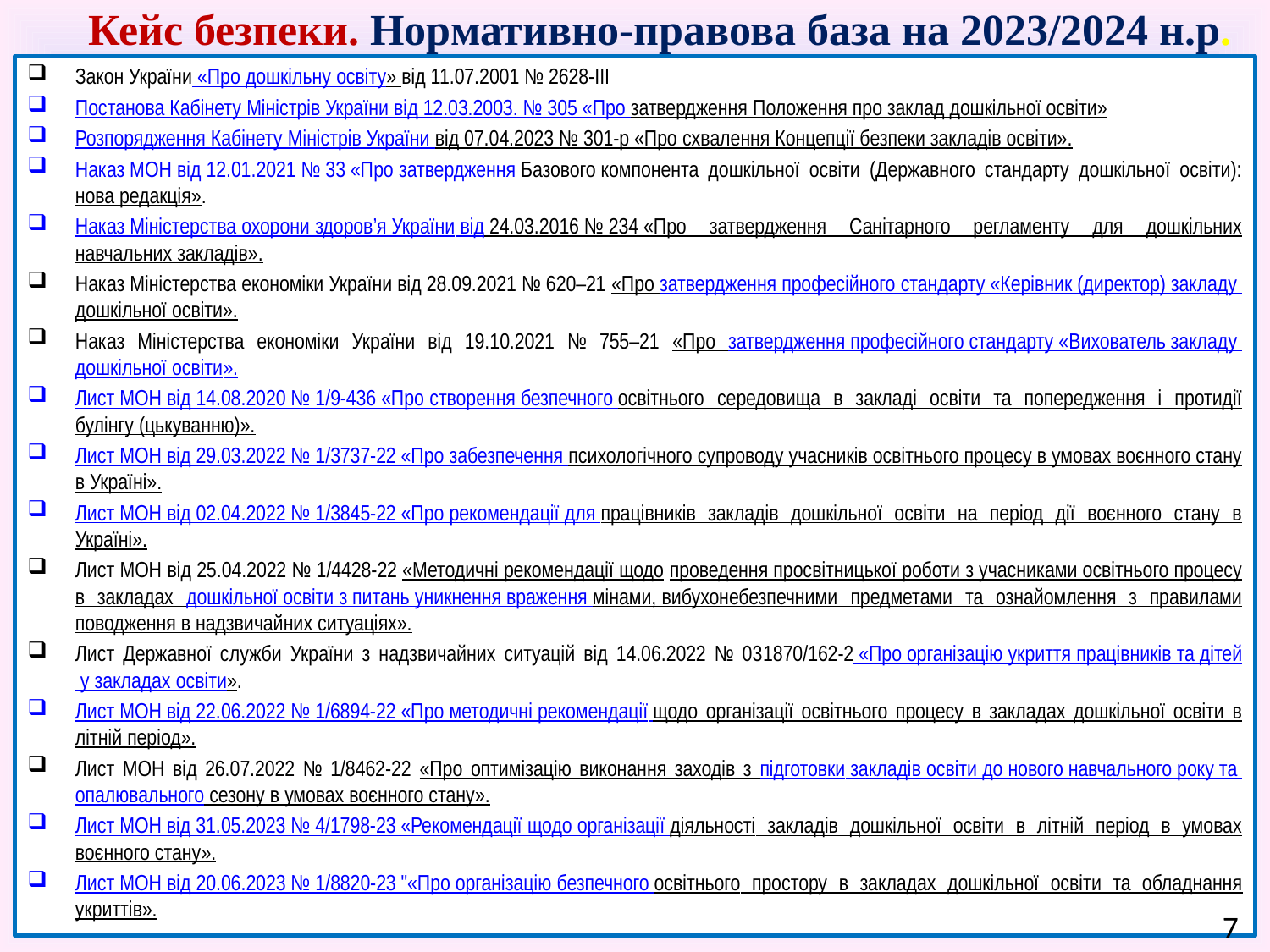

# Кейс безпеки. Нормативно-правова база на 2023/2024 н.р.
Закон України «Про дошкільну освіту» від 11.07.2001 № 2628-III
Постанова Кабінету Міністрів України від 12.03.2003. № 305 «Про затвердження Положення про заклад дошкільної освіти»
Розпорядження Кабінету Міністрів України від 07.04.2023 № 301-р «Про схвалення Концепції безпеки закладів освіти».
Наказ МОН від 12.01.2021 № 33 «Про затвердження Базового компонента дошкільної освіти (Державного стандарту дошкільної освіти): нова редакція».
Наказ Міністерства охорони здоров’я України від 24.03.2016 № 234 «Про затвердження Санітарного регламенту для дошкільних навчальних закладів».
Наказ Міністерства економіки України від 28.09.2021 № 620–21 «Про затвердження професійного стандарту «Керівник (директор) закладу дошкільної освіти».
Наказ Міністерства економіки України від 19.10.2021 № 755–21 «Про затвердження професійного стандарту «Вихователь закладу дошкільної освіти».
Лист МОН від 14.08.2020 № 1/9-436 «Про створення безпечного освітнього середовища в закладі освіти та попередження і протидії булінгу (цькуванню)».
Лист МОН від 29.03.2022 № 1/3737-22 «Про забезпечення психологічного супроводу учасників освітнього процесу в умовах воєнного стану в Україні».
Лист МОН від 02.04.2022 № 1/3845-22 «Про рекомендації для працівників закладів дошкільної освіти на період дії воєнного стану в Україні».
Лист МОН від 25.04.2022 № 1/4428-22 «Методичні рекомендації щодо проведення просвітницької роботи з учасниками освітнього процесу в закладах дошкільної освіти з питань уникнення враження мінами, вибухонебезпечними предметами та ознайомлення з правилами поводження в надзвичайних ситуаціях».
Лист Державної служби України з надзвичайних ситуацій від 14.06.2022 № 03­1870/162-2 «Про організацію укриття працівників та дітей у закладах освіти».
Лист МОН від 22.06.2022 № 1/6894-22 «Про методичні рекомендації щодо організації освітнього процесу в закладах дошкільної освіти в літній період».
Лист МОН від 26.07.2022 № 1/8462-22 «Про оптимізацію виконання заходів з підготовки закладів освіти до нового навчального року та опалювального сезону в умовах воєнного стану».
Лист МОН від 31.05.2023 № 4/1798-23 «Рекомендації щодо організації діяльності закладів дошкільної освіти в літній період в умовах воєнного стану».
Лист МОН від 20.06.2023 № 1/8820-23 "«Про організацію безпечного освітнього простору в закладах дошкільної освіти та обладнання укриттів».
7